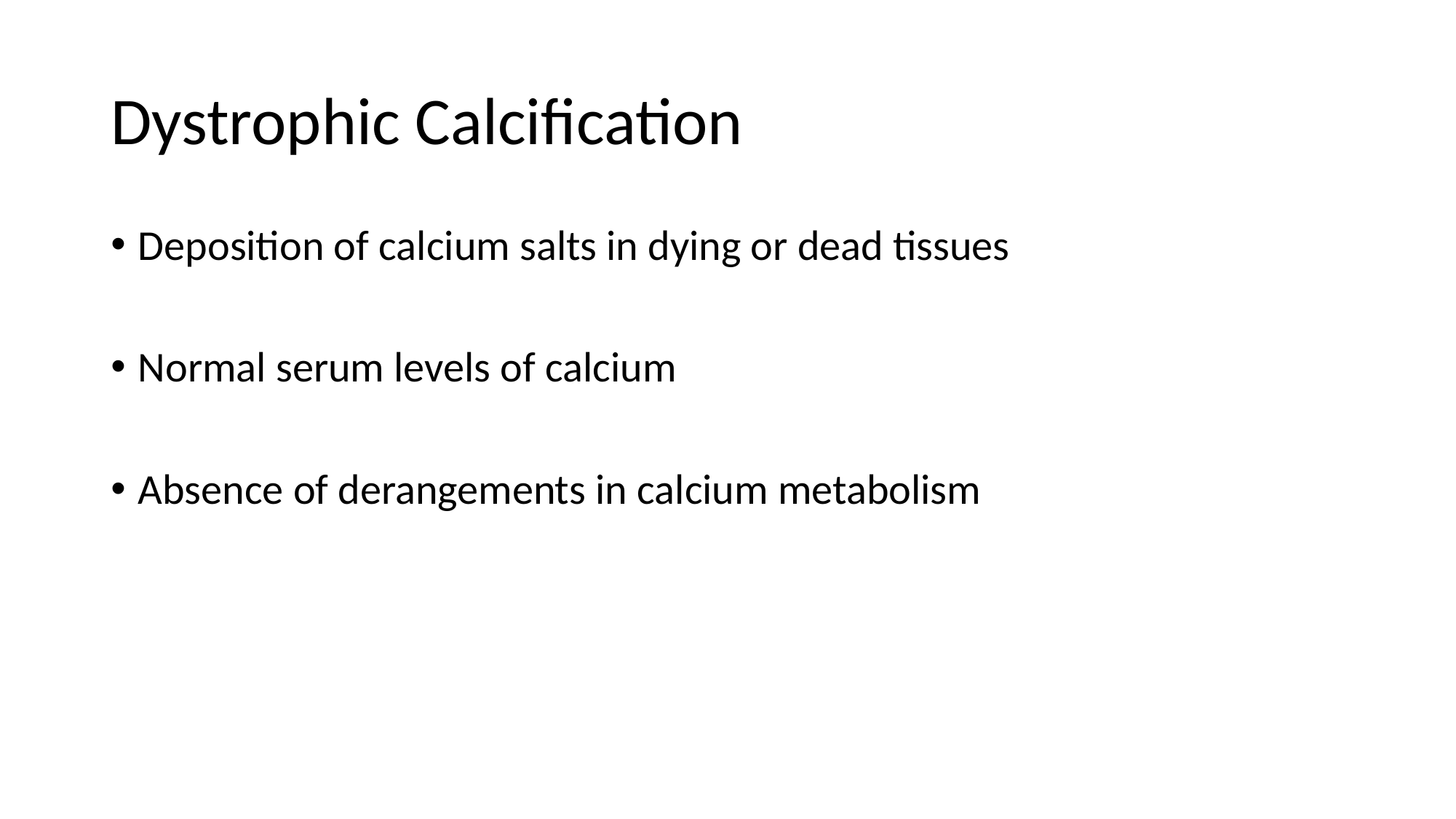

# Dystrophic Calcification
Deposition of calcium salts in dying or dead tissues

Normal serum levels of calcium

Absence of derangements in calcium metabolism